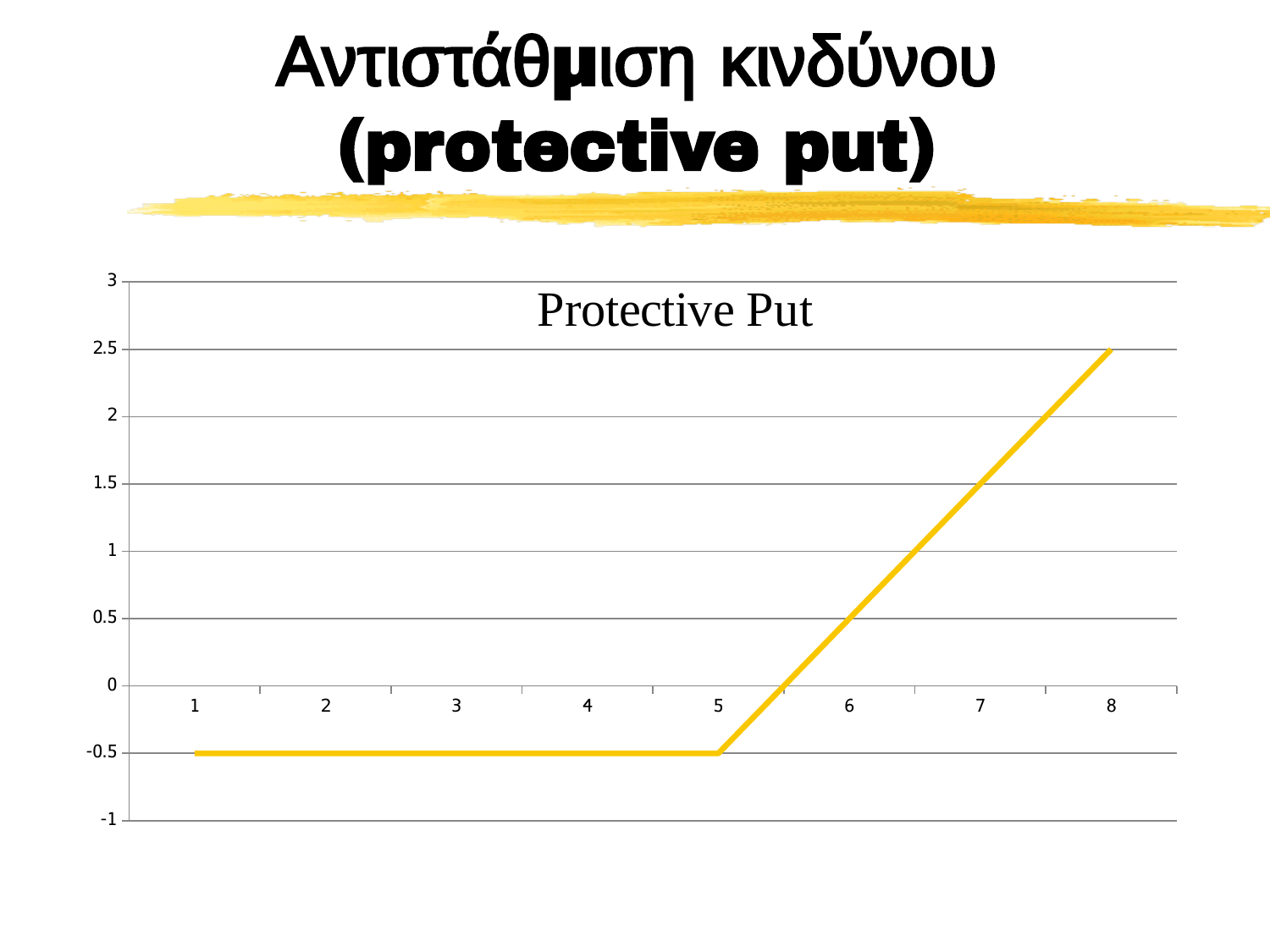

# Αντιστάθμιση κινδύνου (protective put)

### Chart

| Category |  |
|---|---|